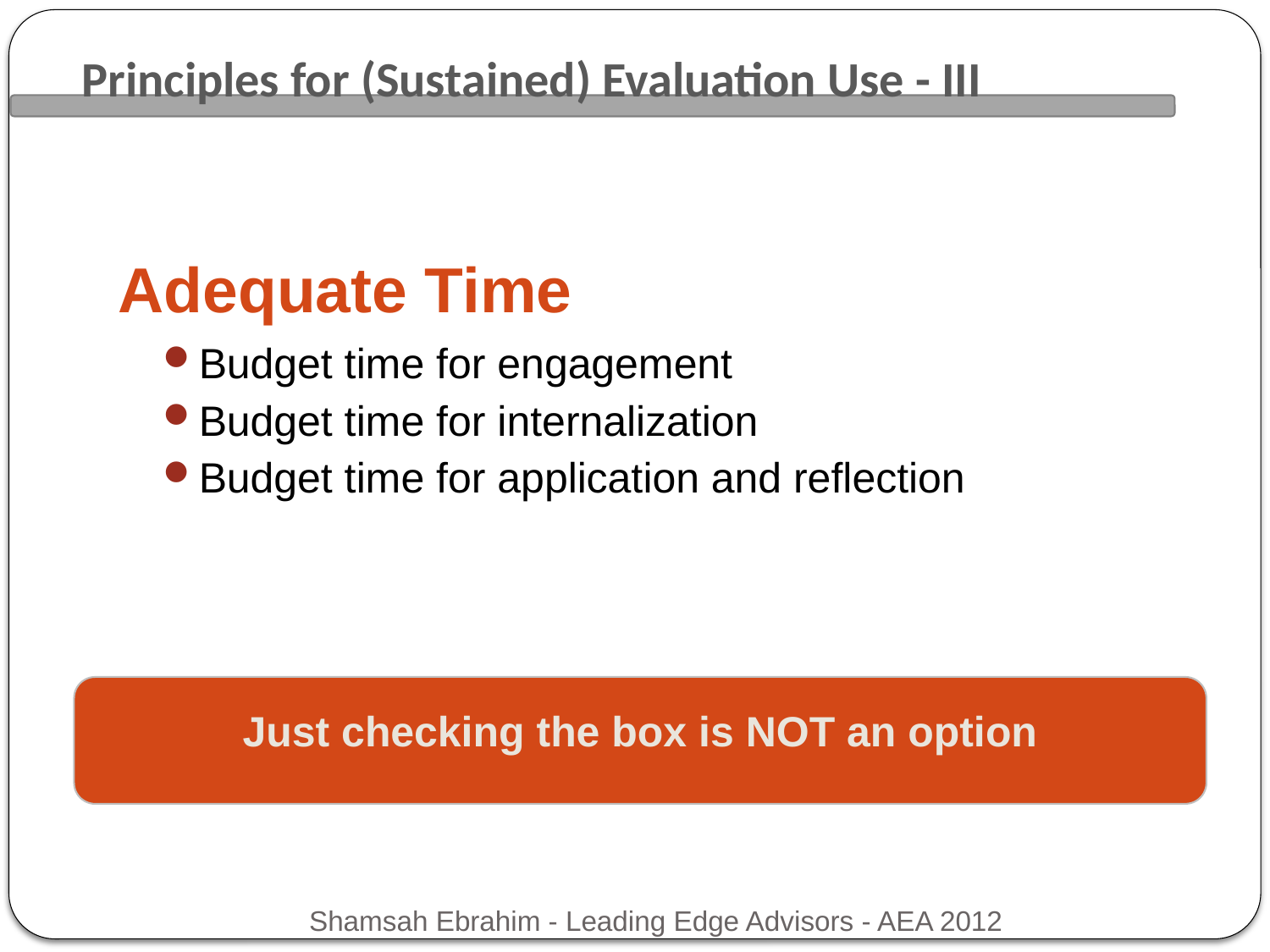

Principles for (Sustained) Evaluation Use - III

# Adequate Time

Budget time for engagement
Budget time for internalization
Budget time for application and reflection

Just checking the box is NOT an option
Shamsah Ebrahim - Leading Edge Advisors - AEA 2012